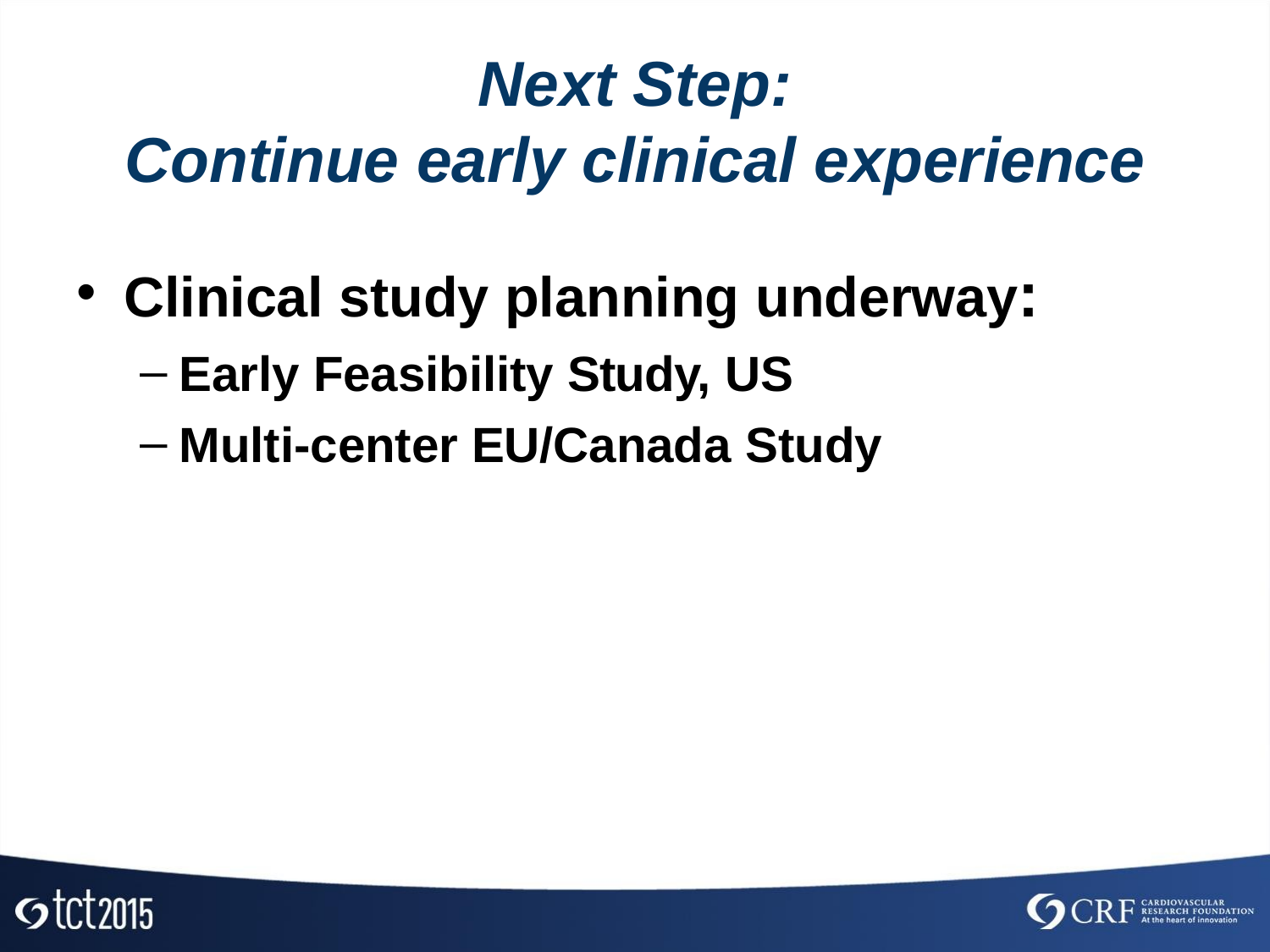

# Next Step:
Continue early clinical experience
Clinical study planning underway:
Early Feasibility Study, US
Multi-center EU/Canada Study